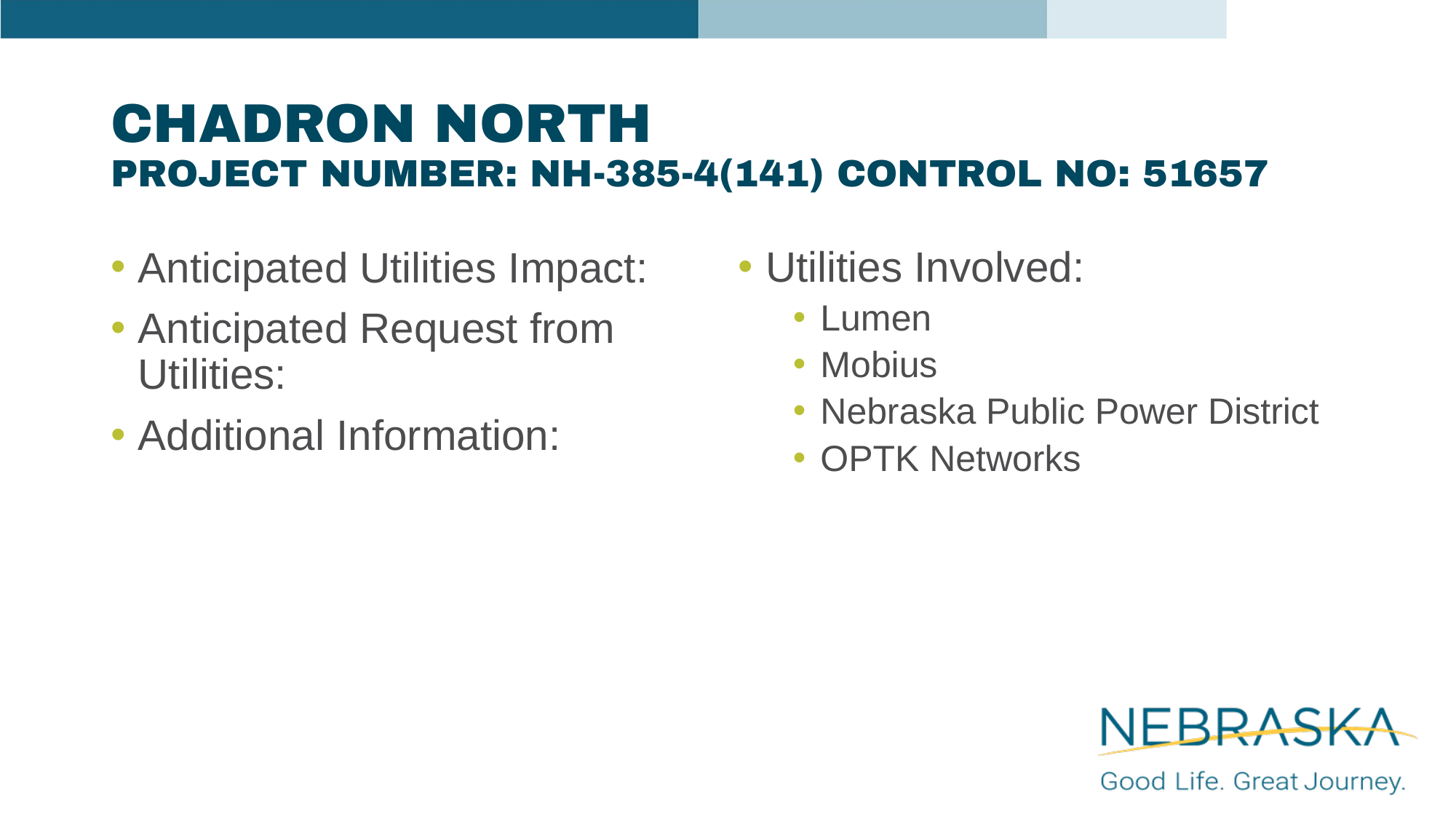

# Chadron North Project Number: NH-385-4(141) Control No: 51657
Anticipated Utilities Impact:
Anticipated Request from Utilities:
Additional Information:

Utilities Involved:
Lumen
Mobius
Nebraska Public Power District
OPTK Networks